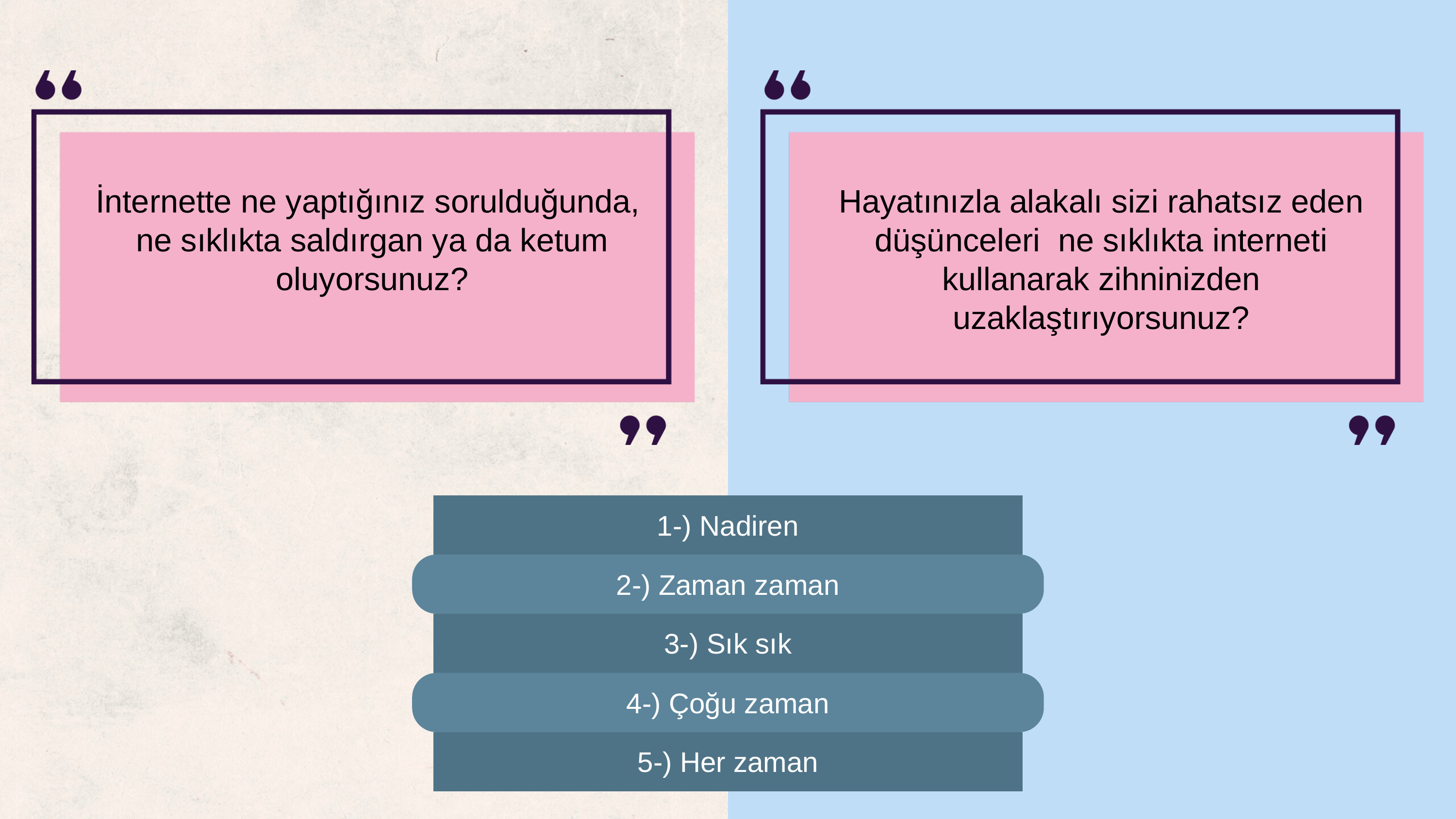

İnternette ne yaptığınız sorulduğunda,
ne sıklıkta saldırgan ya da ketum oluyorsunuz?

Hayatınızla alakalı sizi rahatsız eden düşünceleri  ne sıklıkta interneti kullanarak zihninizden uzaklaştırıyorsunuz?

1-) Nadiren

2-) Zaman zaman

3-) Sık sık

4-) Çoğu zaman

5-) Her zaman